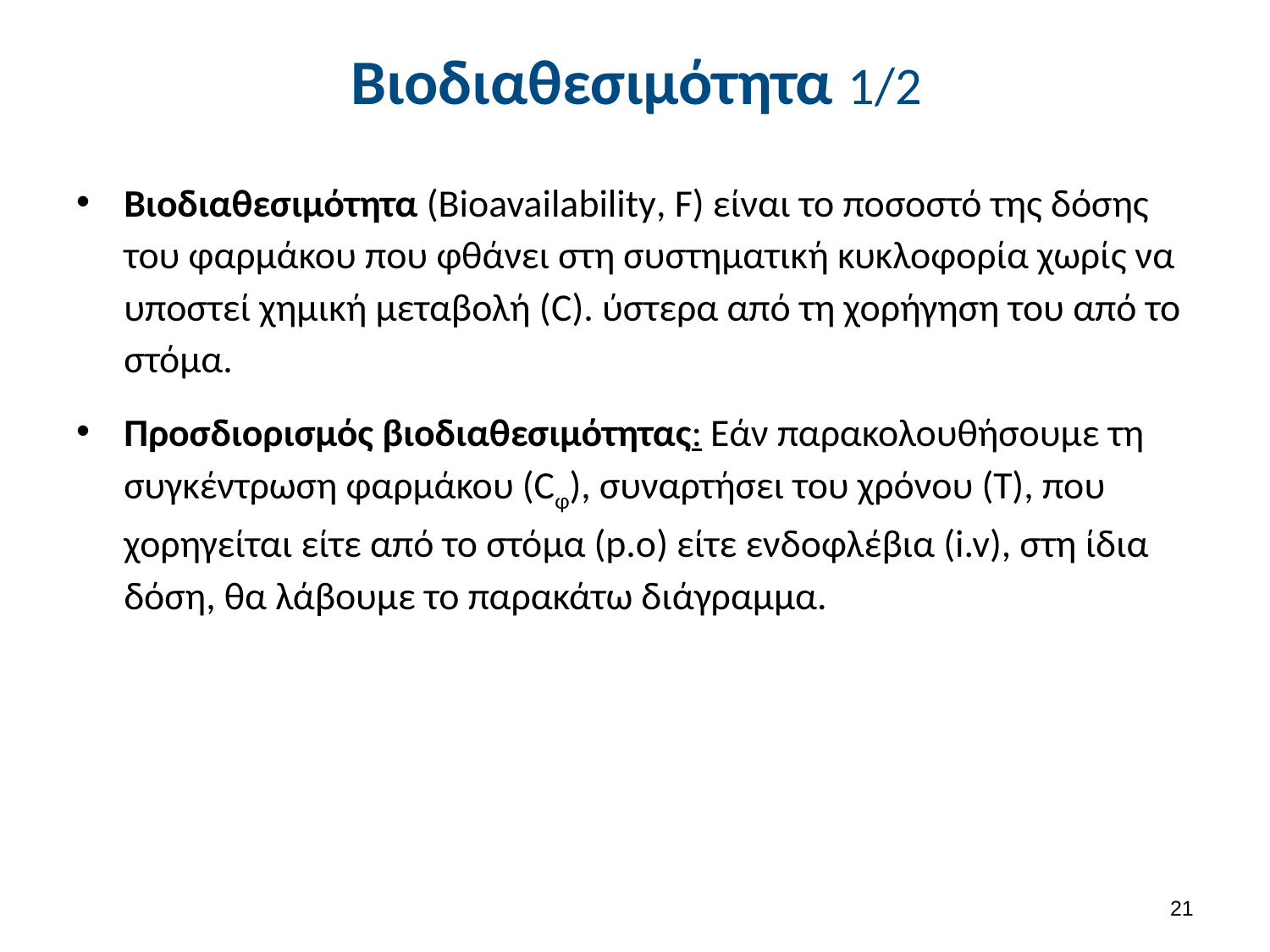

# Βιοδιαθεσιμότητα 1/2
Βιοδιαθεσιμότητα (Bioavailability, F) είναι το ποσοστό της δόσης του φαρμάκου που φθάνει στη συστηματική κυκλοφορία χωρίς να υποστεί χημική μεταβολή (C). ύστερα από τη χορήγηση του από το στόμα.
Προσδιορισμός βιοδιαθεσιμότητας: Εάν παρακολουθήσουμε τη συγκέντρωση φαρμάκου (Cφ), συναρτήσει του χρόνου (T), που χορηγείται είτε από το στόμα (p.o) είτε ενδοφλέβια (i.v), στη ίδια δόση, θα λάβουμε το παρακάτω διάγραμμα.
21